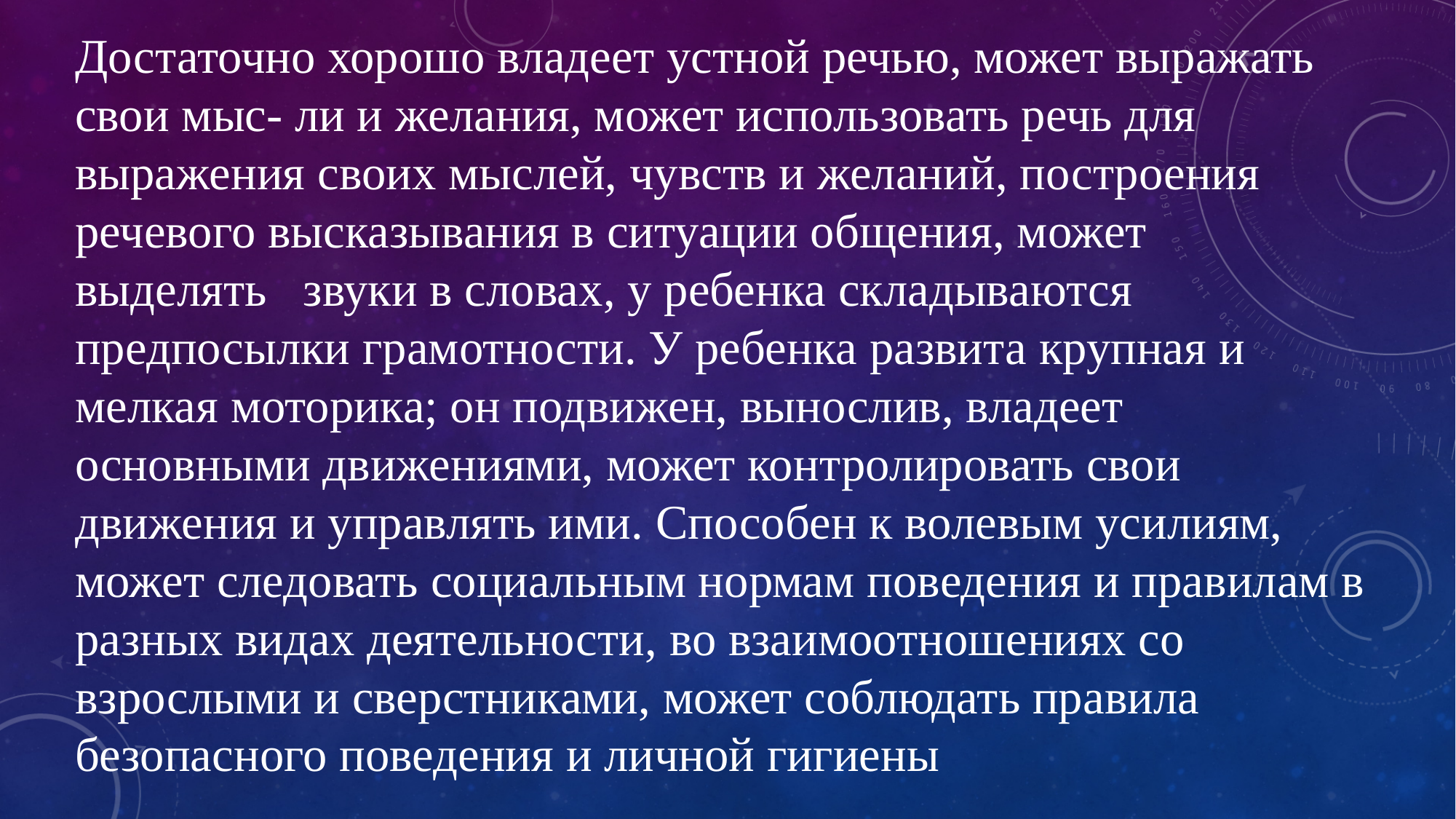

Достаточно хорошо владеет устной речью, может выражать свои мыс- ли и желания, может использовать речь для выражения своих мыслей, чувств и желаний, построения речевого высказывания в ситуации общения, может   выделять   звуки в словах, у ребенка складываются предпосылки грамотности. У ребенка развита крупная и мелкая моторика; он подвижен, вынослив, владеет основными движениями, может контролировать свои движения и управлять ими. Способен к волевым усилиям, может следовать социальным нормам поведения и правилам в разных видах деятельности, во взаимоотношениях со взрослыми и сверстниками, может соблюдать правила безопасного поведения и личной гигиены